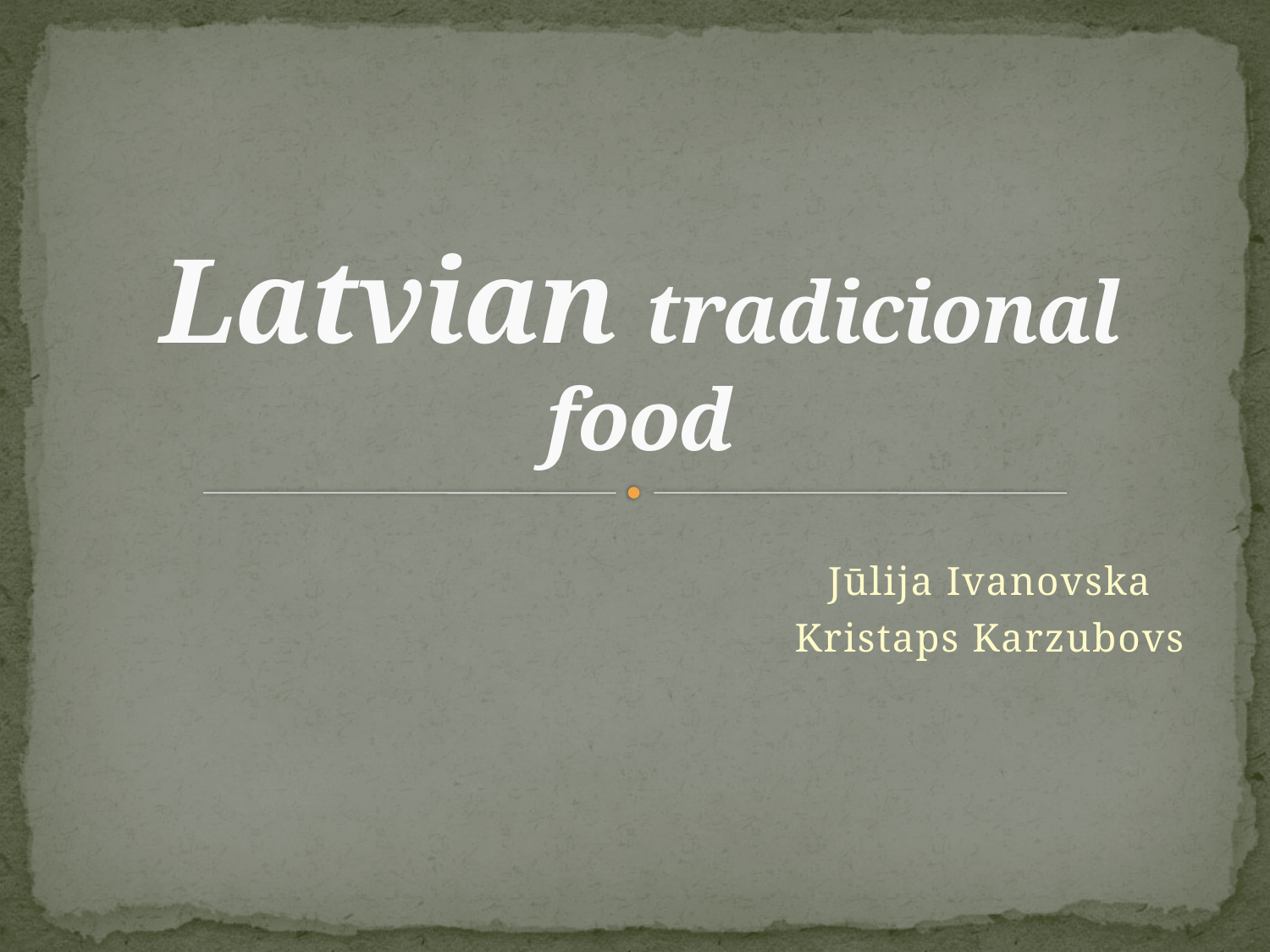

# Latvian tradicional food
Jūlija Ivanovska
Kristaps Karzubovs